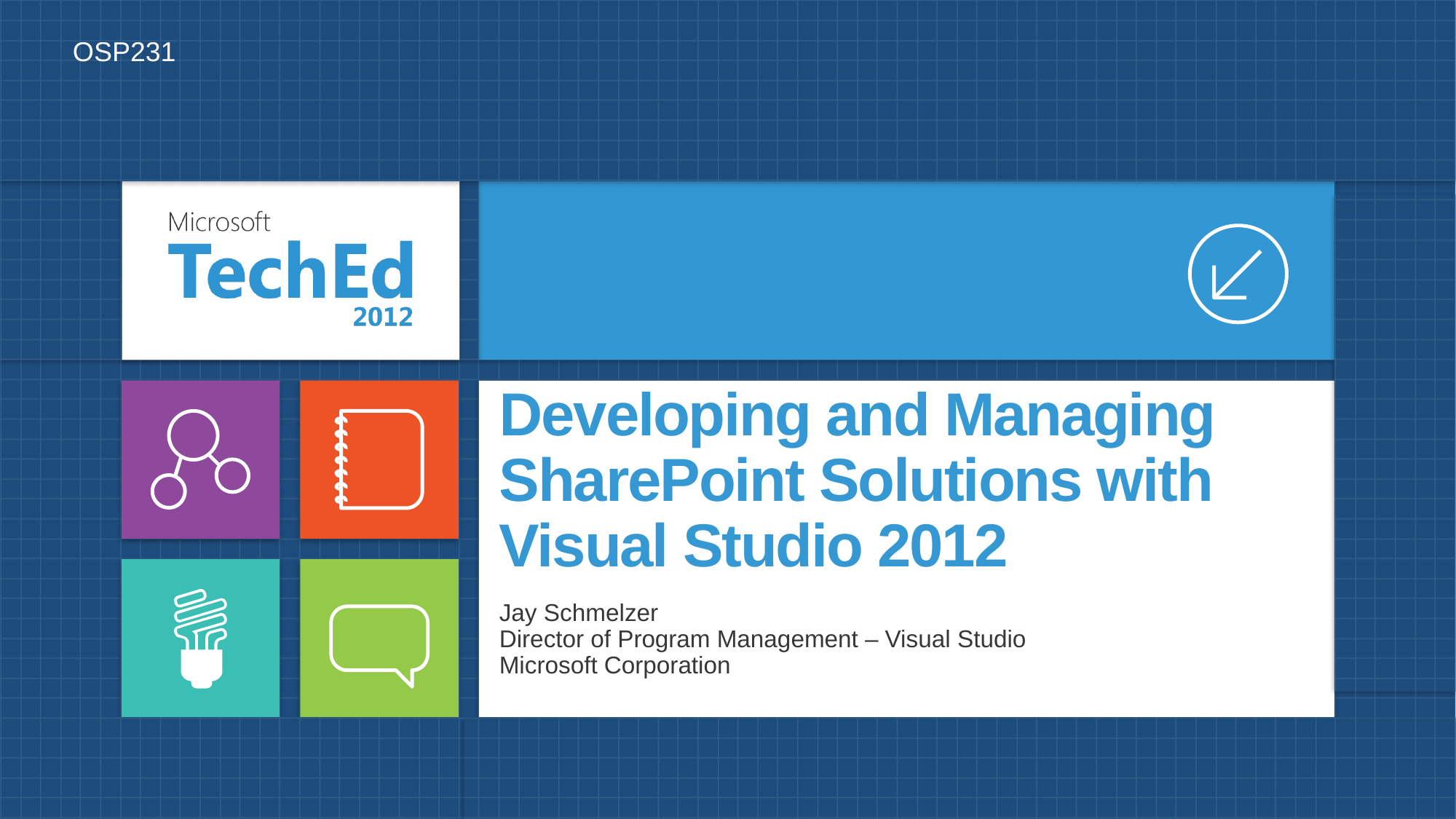

OSP231
# Developing and Managing SharePoint Solutions with Visual Studio 2012
Jay Schmelzer
Director of Program Management – Visual Studio
Microsoft Corporation